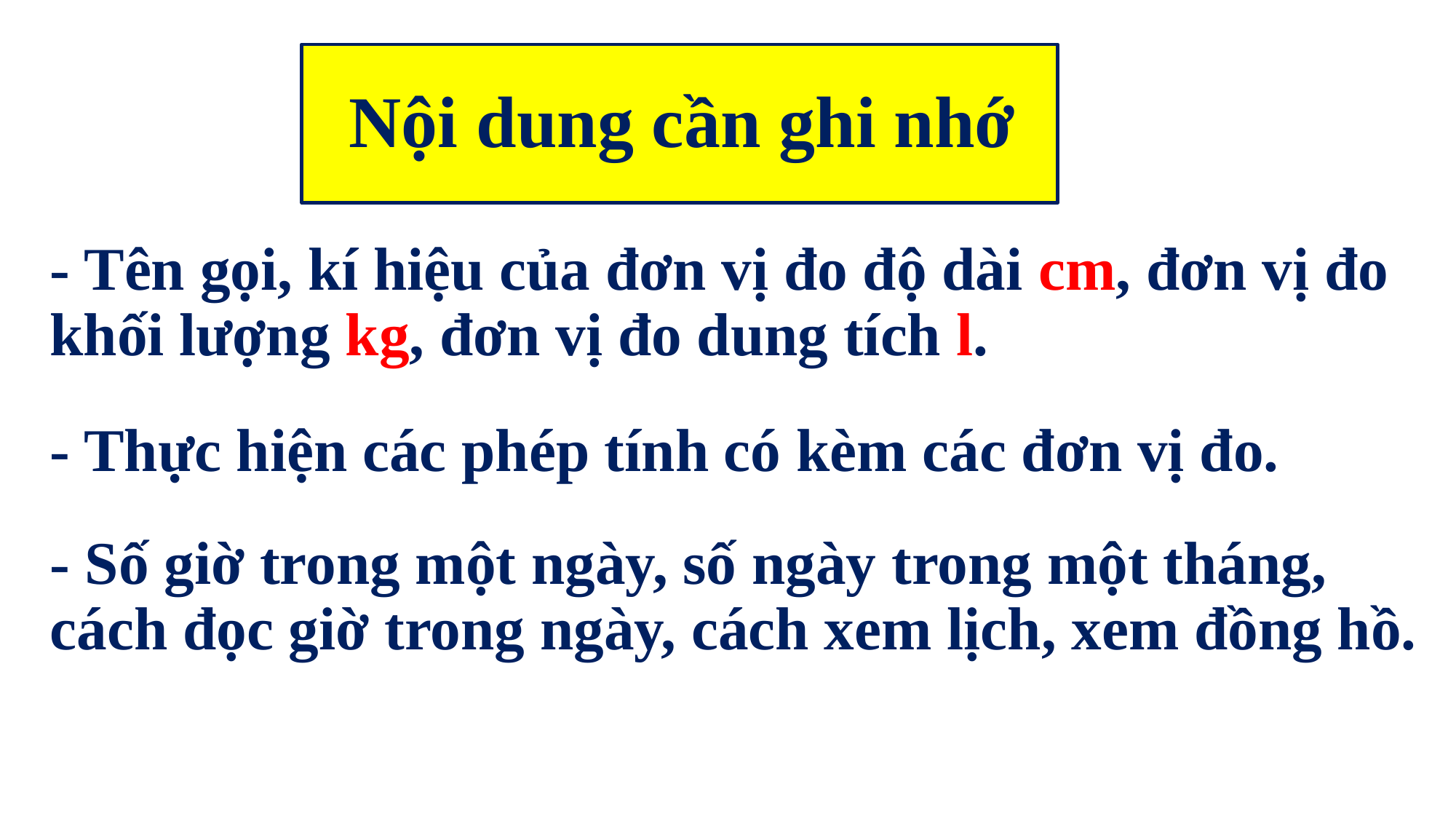

Nội dung cần ghi nhớ
- Tên gọi, kí hiệu của đơn vị đo độ dài cm, đơn vị đo khối lượng kg, đơn vị đo dung tích l.

- Thực hiện các phép tính có kèm các đơn vị đo.

- Số giờ trong một ngày, số ngày trong một tháng, cách đọc giờ trong ngày, cách xem lịch, xem đồng hồ.